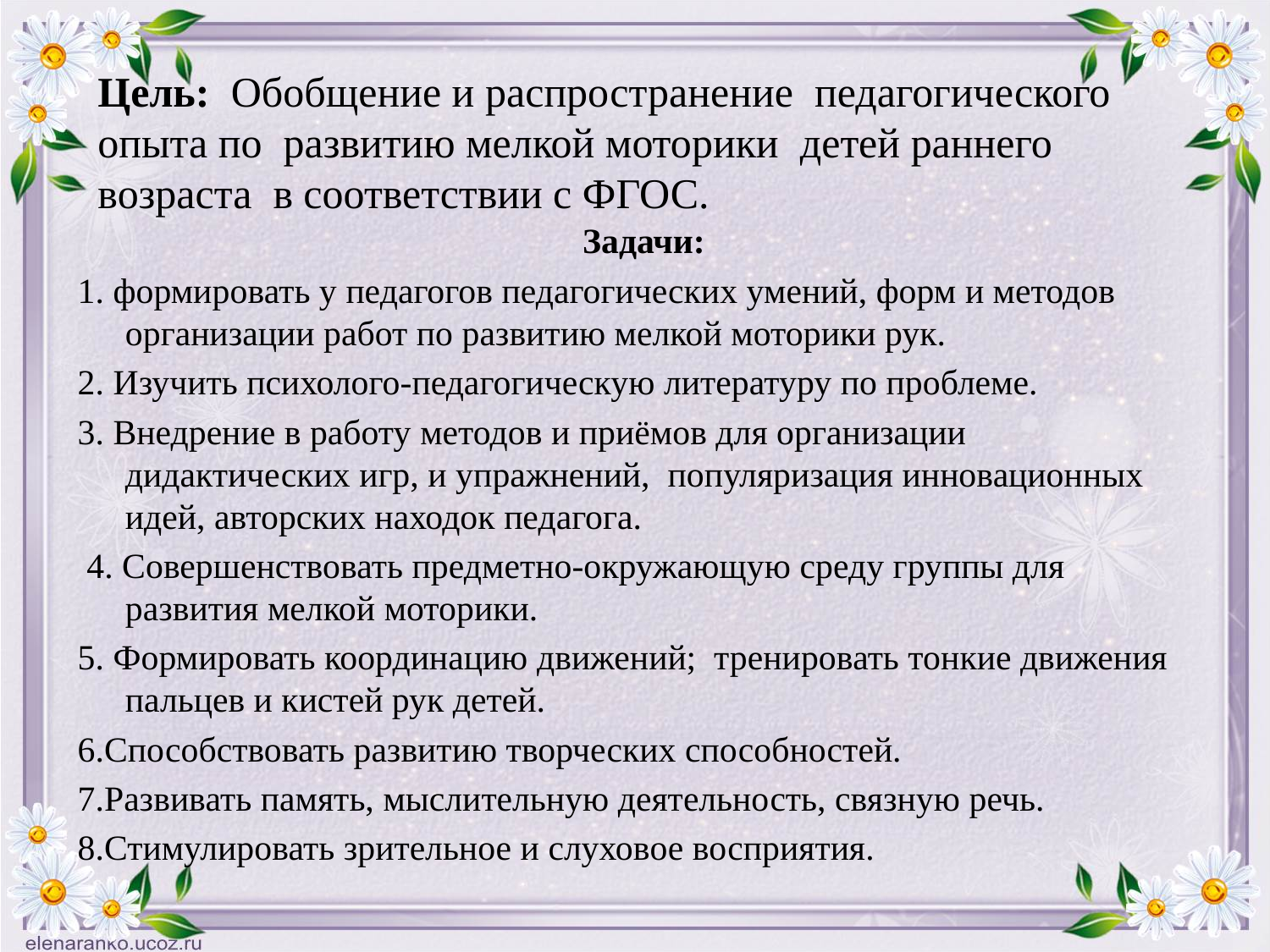

# Цель:  Обобщение и распространение  педагогического опыта по  развитию мелкой моторики  детей раннего возраста  в соответствии с ФГОС.
  Задачи:
1. формировать у педагогов педагогических умений, форм и методов организации работ по развитию мелкой моторики рук.
2. Изучить психолого-педагогическую литературу по проблеме.
3. Внедрение в работу методов и приёмов для организации дидактических игр, и упражнений,  популяризация инновационных идей, авторских находок педагога.
 4. Совершенствовать предметно-окружающую среду группы для развития мелкой моторики.
5. Формировать координацию движений;  тренировать тонкие движения пальцев и кистей рук детей.
6.Способствовать развитию творческих способностей.
7.Развивать память, мыслительную деятельность, связную речь.
8.Стимулировать зрительное и слуховое восприятия.